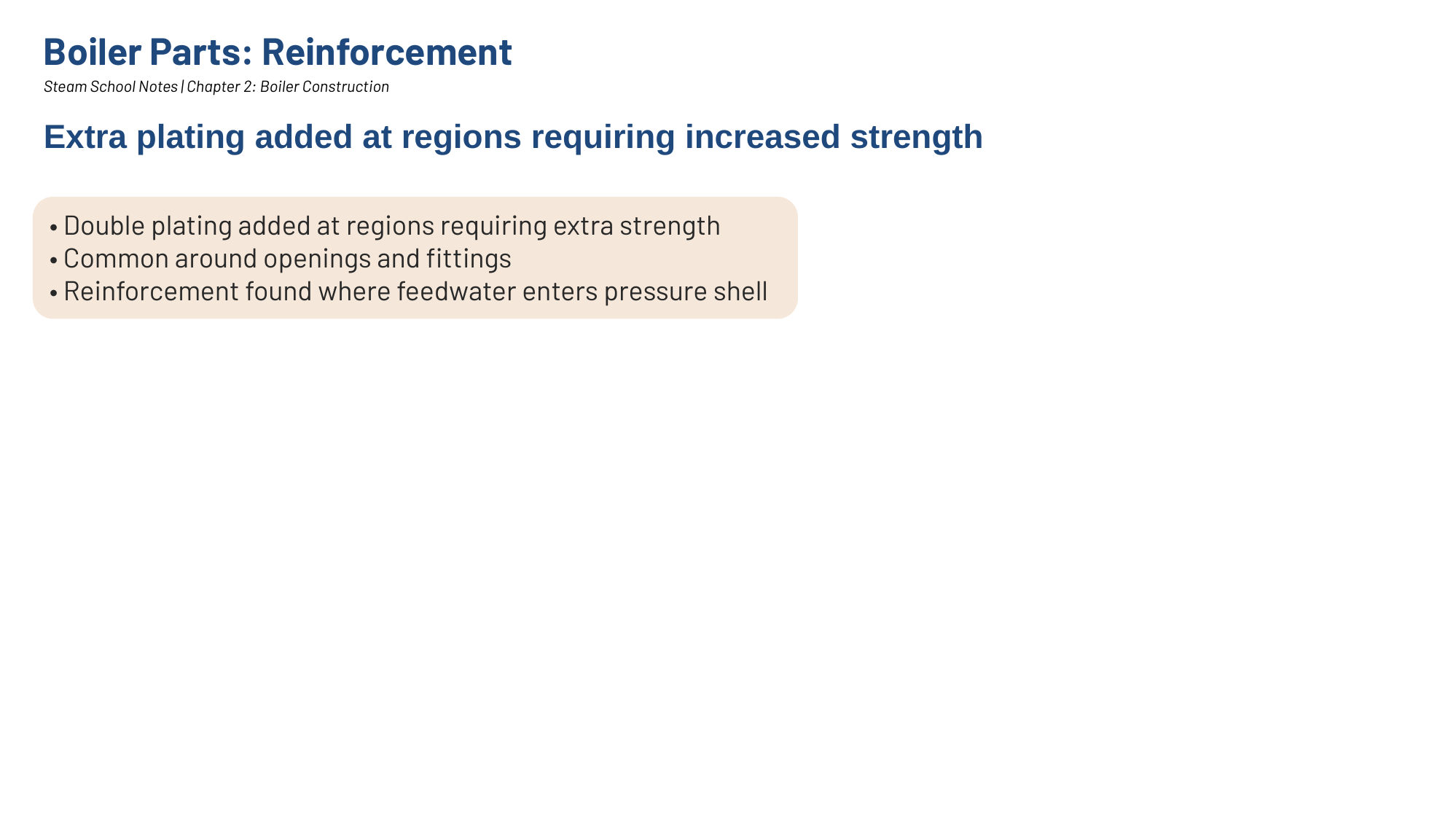

Boiler Parts: Reinforcement
Steam School Notes | Chapter 2: Boiler Construction
Extra plating added at regions requiring increased strength
• Double plating added at regions requiring extra strength
• Common around openings and fittings
• Reinforcement found where feedwater enters pressure shell